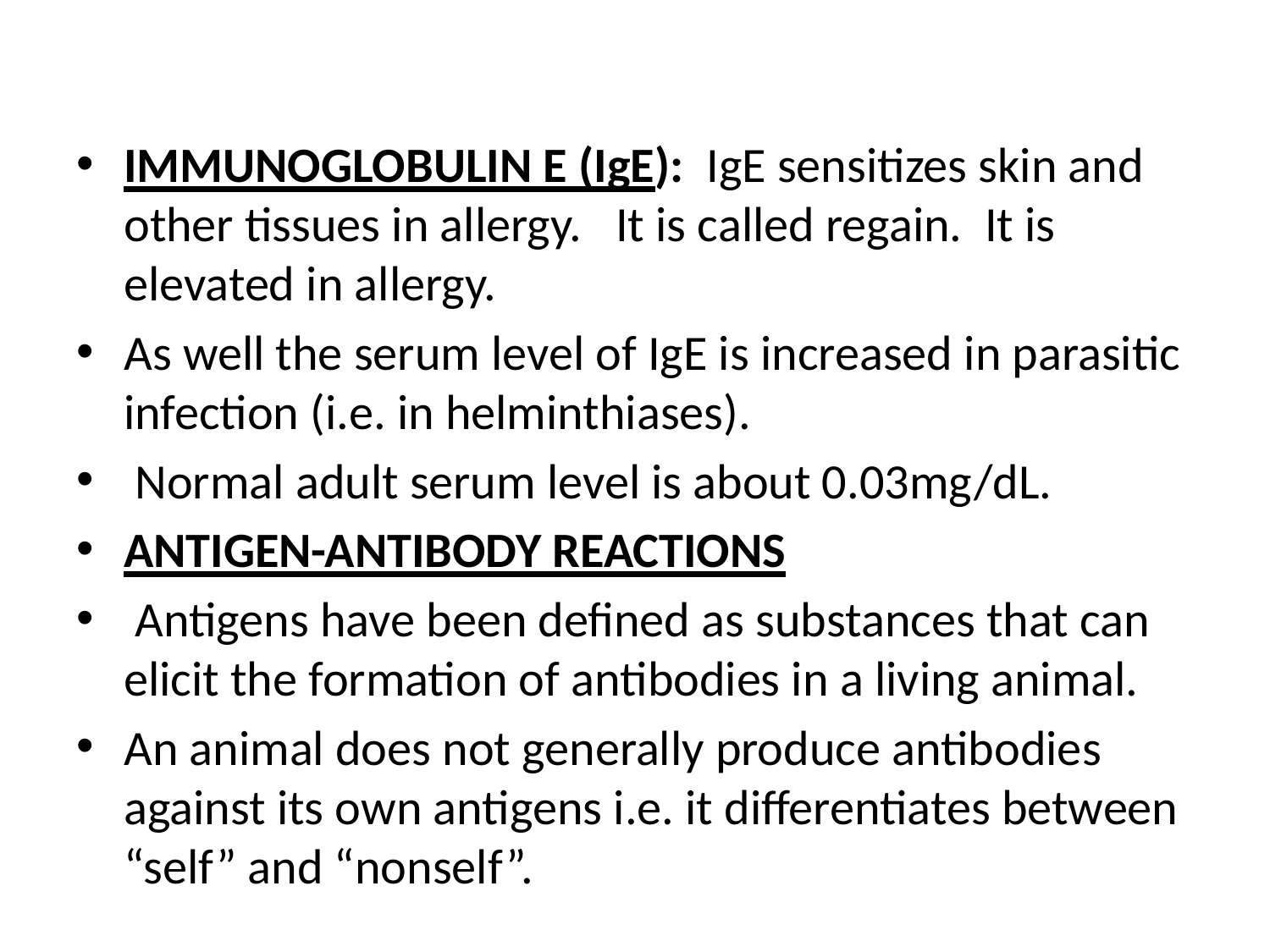

#
IMMUNOGLOBULIN E (IgE):  IgE sensitizes skin and other tissues in allergy.   It is called regain.  It is elevated in allergy.
As well the serum level of IgE is increased in parasitic infection (i.e. in helminthiases).
 Normal adult serum level is about 0.03mg/dL.
ANTIGEN-ANTIBODY REACTIONS
 Antigens have been defined as substances that can elicit the formation of antibodies in a living animal.
An animal does not generally produce antibodies against its own antigens i.e. it differentiates between “self” and “nonself”.